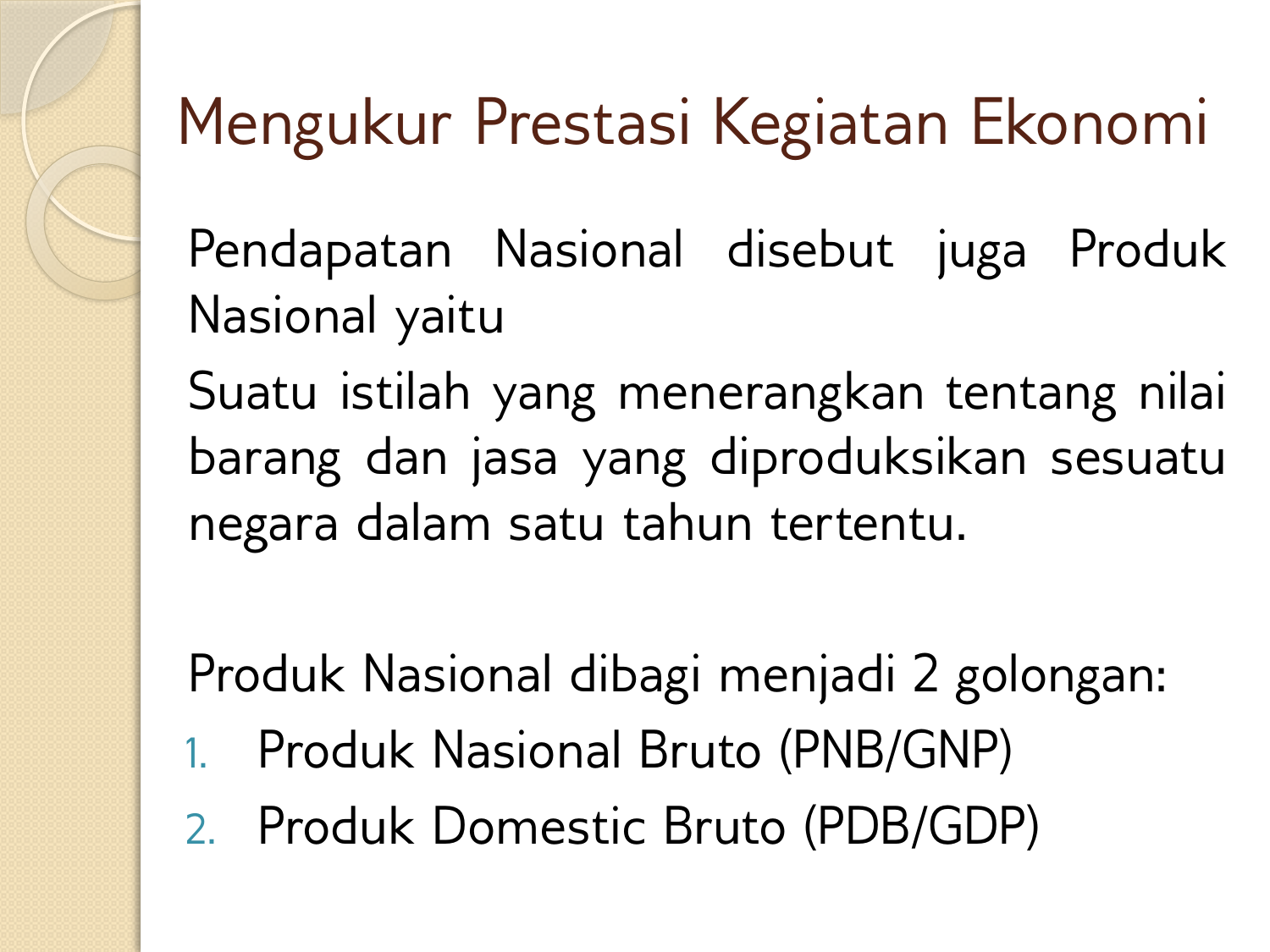

# Mengukur Prestasi Kegiatan Ekonomi
Pendapatan Nasional disebut juga Produk Nasional yaitu
Suatu istilah yang menerangkan tentang nilai barang dan jasa yang diproduksikan sesuatu negara dalam satu tahun tertentu.

Produk Nasional dibagi menjadi 2 golongan:
Produk Nasional Bruto (PNB/GNP)
Produk Domestic Bruto (PDB/GDP)